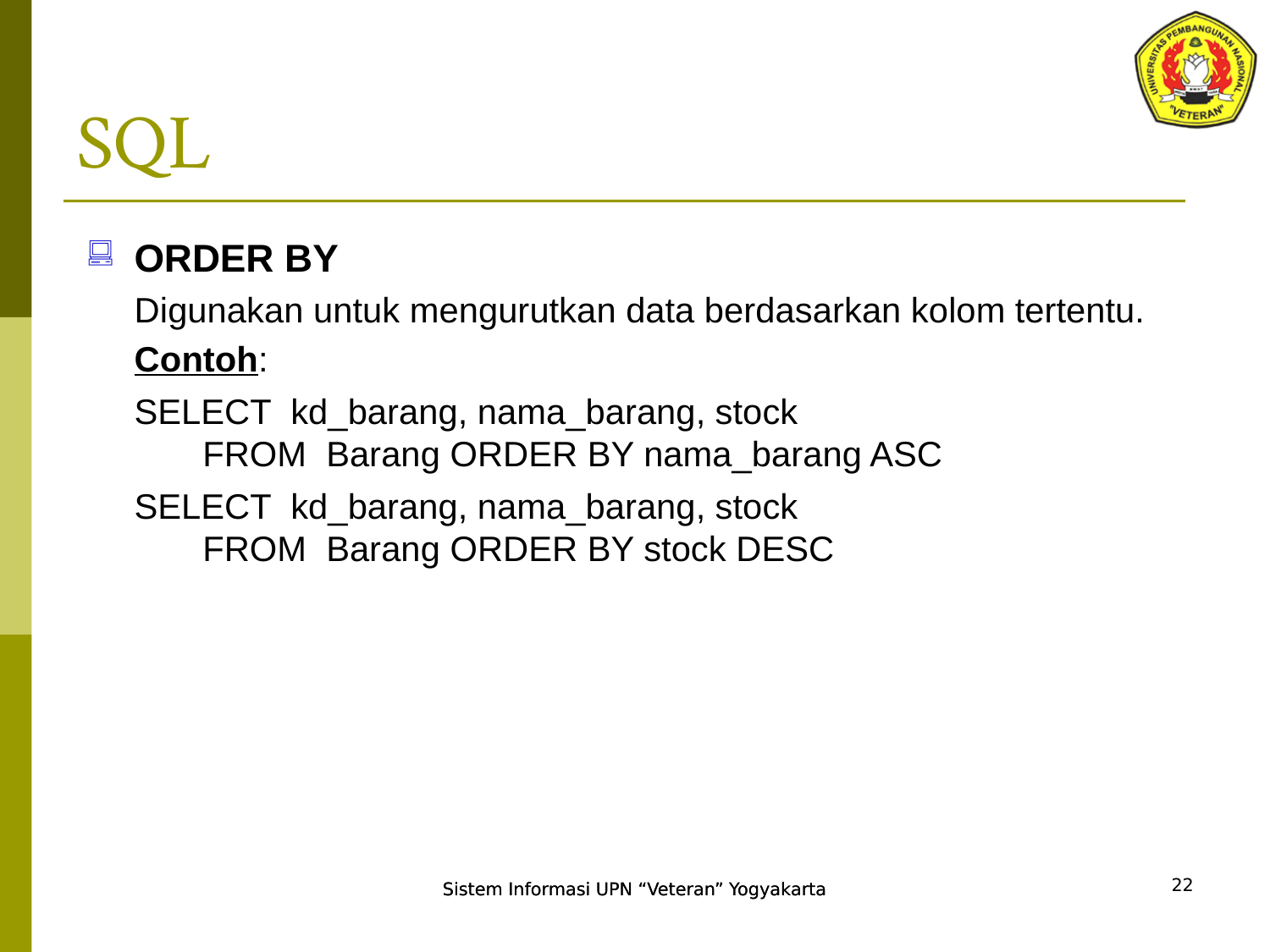

# SQL
ORDER BY
Digunakan untuk mengurutkan data berdasarkan kolom tertentu.
Contoh:
SELECT  kd_barang, nama_barang, stock
       FROM  Barang ORDER BY nama_barang ASC
SELECT  kd_barang, nama_barang, stock
       FROM  Barang ORDER BY stock DESC
22